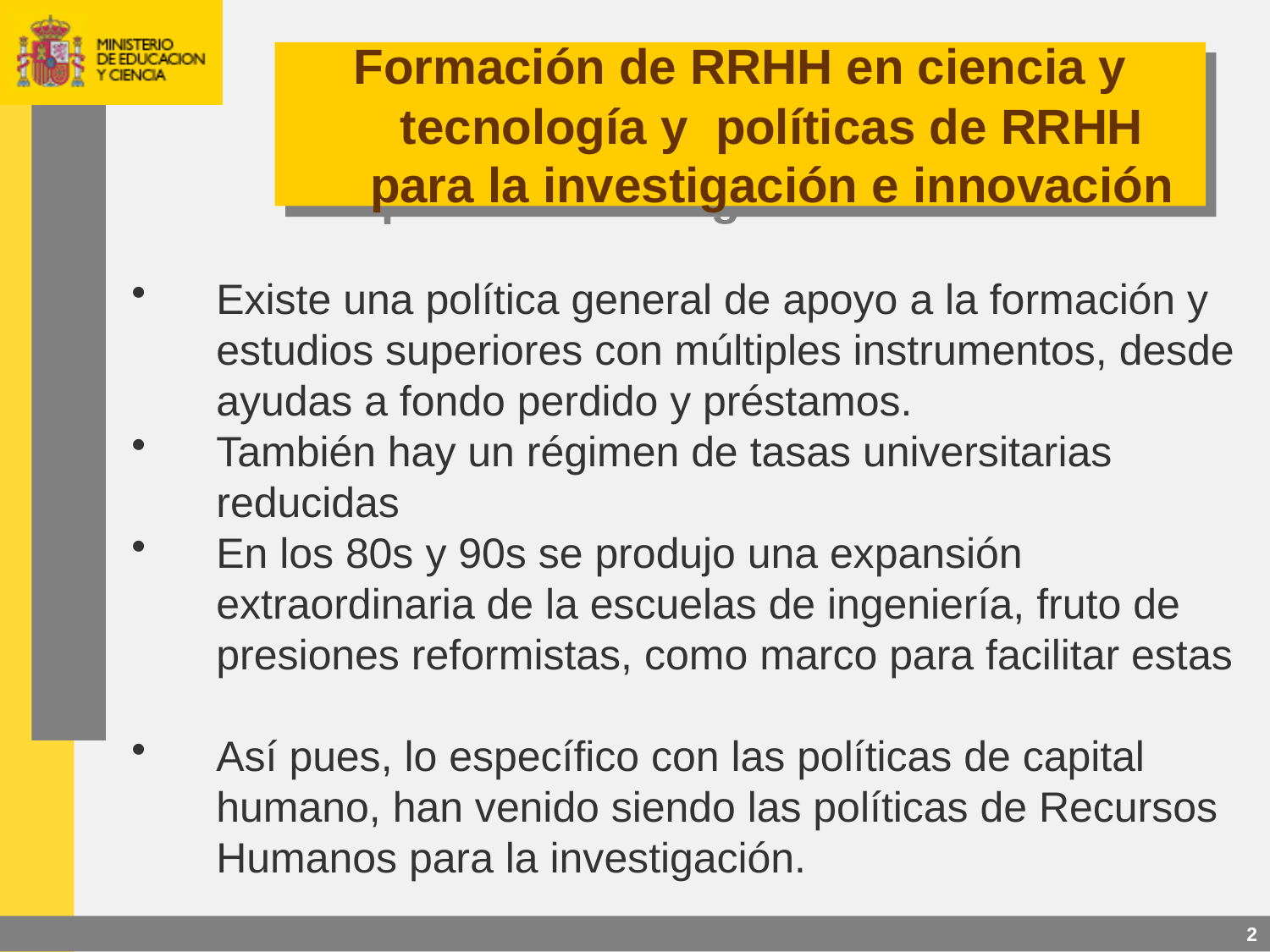

Formación de RRHH en ciencia y tecnología y  políticas de RRHH para la investigación e innovación

Existe una política general de apoyo a la formación y estudios superiores con múltiples instrumentos, desde ayudas a fondo perdido y préstamos.
También hay un régimen de tasas universitarias reducidas
En los 80s y 90s se produjo una expansión extraordinaria de la escuelas de ingeniería, fruto de presiones reformistas, como marco para facilitar estas
Así pues, lo específico con las políticas de capital humano, han venido siendo las políticas de Recursos Humanos para la investigación.